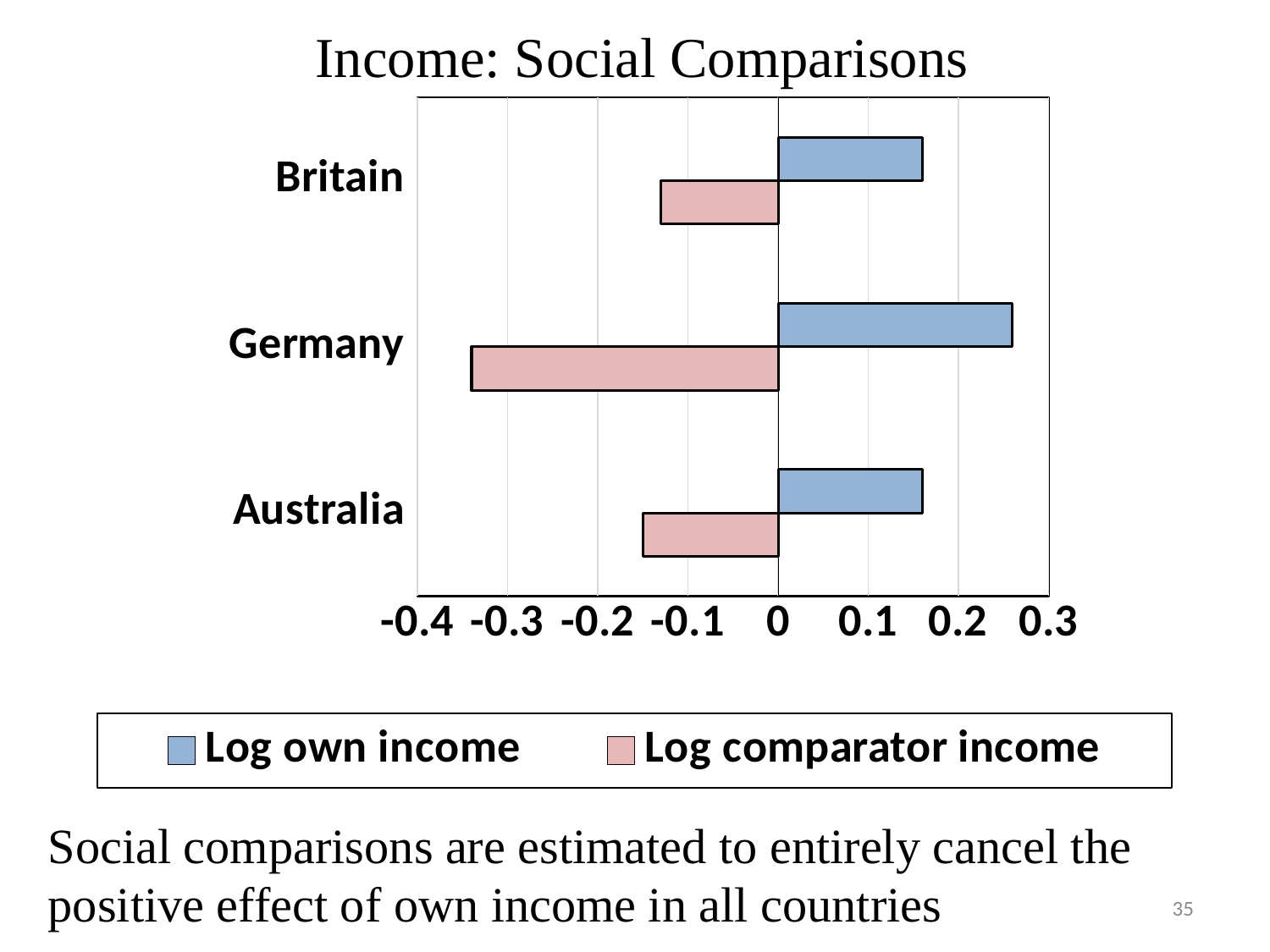

Income: Social Comparisons

### Chart

| Category | Log comparator income | Log own income |
|---|---|---|
| Australia | -0.15 | 0.16 |
| Germany | -0.34 | 0.26 |
| Britain | -0.13 | 0.16 |
Social comparisons are estimated to entirely cancel the positive effect of own income in all countries
35